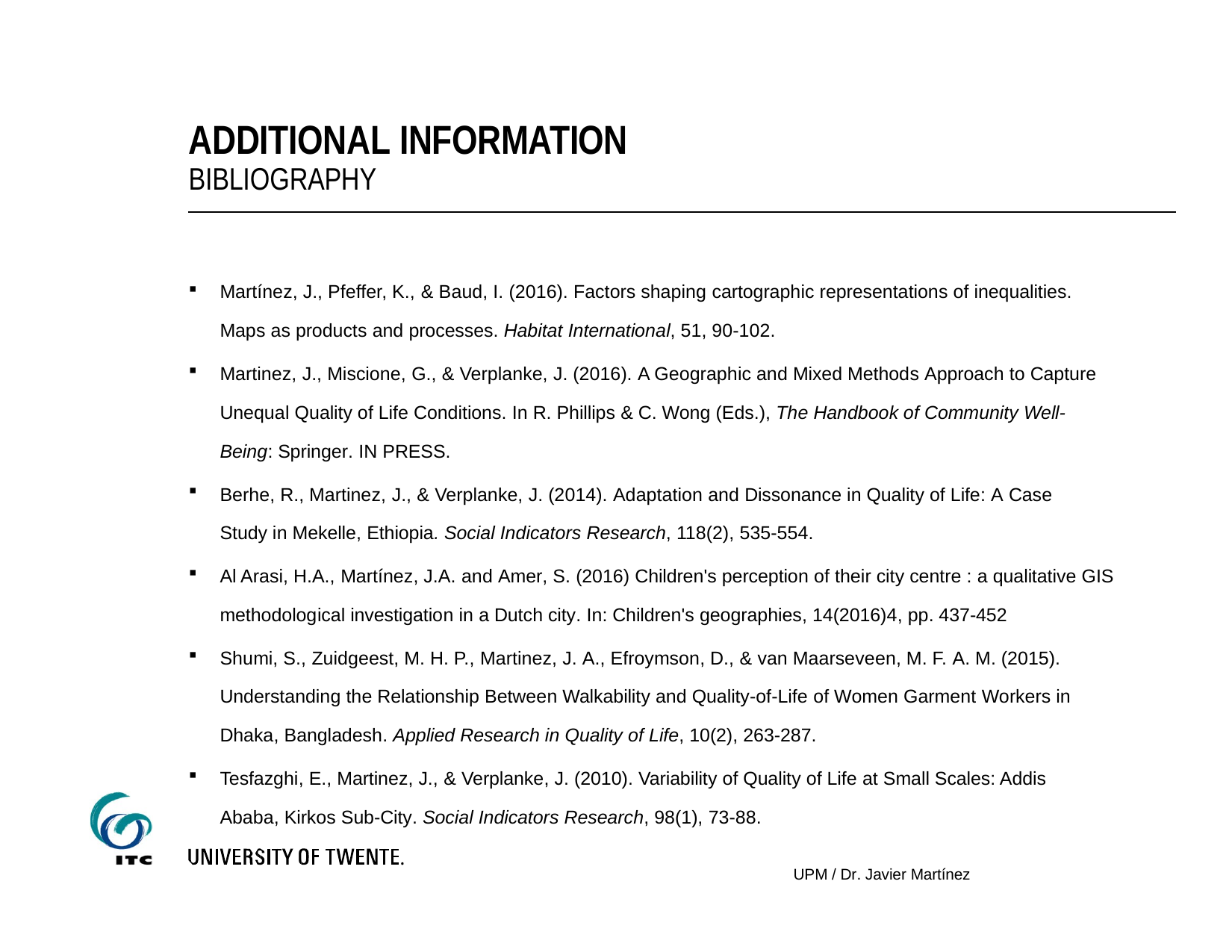

# ADDITIONAL INFORMATION
BIBLIOGRAPHY

Martínez, J., Pfeffer, K., & Baud, I. (2016). Factors shaping cartographic representations of inequalities. Maps as products and processes. Habitat International, 51, 90-102.
Martinez, J., Miscione, G., & Verplanke, J. (2016). A Geographic and Mixed Methods Approach to Capture Unequal Quality of Life Conditions. In R. Phillips & C. Wong (Eds.), The Handbook of Community Well- Being: Springer. IN PRESS.
Berhe, R., Martinez, J., & Verplanke, J. (2014). Adaptation and Dissonance in Quality of Life: A Case Study in Mekelle, Ethiopia. Social Indicators Research, 118(2), 535-554.
Al Arasi, H.A., Martínez, J.A. and Amer, S. (2016) Children's perception of their city centre : a qualitative GIS methodological investigation in a Dutch city. In: Children's geographies, 14(2016)4, pp. 437-452
Shumi, S., Zuidgeest, M. H. P., Martinez, J. A., Efroymson, D., & van Maarseveen, M. F. A. M. (2015). Understanding the Relationship Between Walkability and Quality-of-Life of Women Garment Workers in Dhaka, Bangladesh. Applied Research in Quality of Life, 10(2), 263-287.
Tesfazghi, E., Martinez, J., & Verplanke, J. (2010). Variability of Quality of Life at Small Scales: Addis Ababa, Kirkos Sub-City. Social Indicators Research, 98(1), 73-88.

UPM / Dr. Javier Martínez